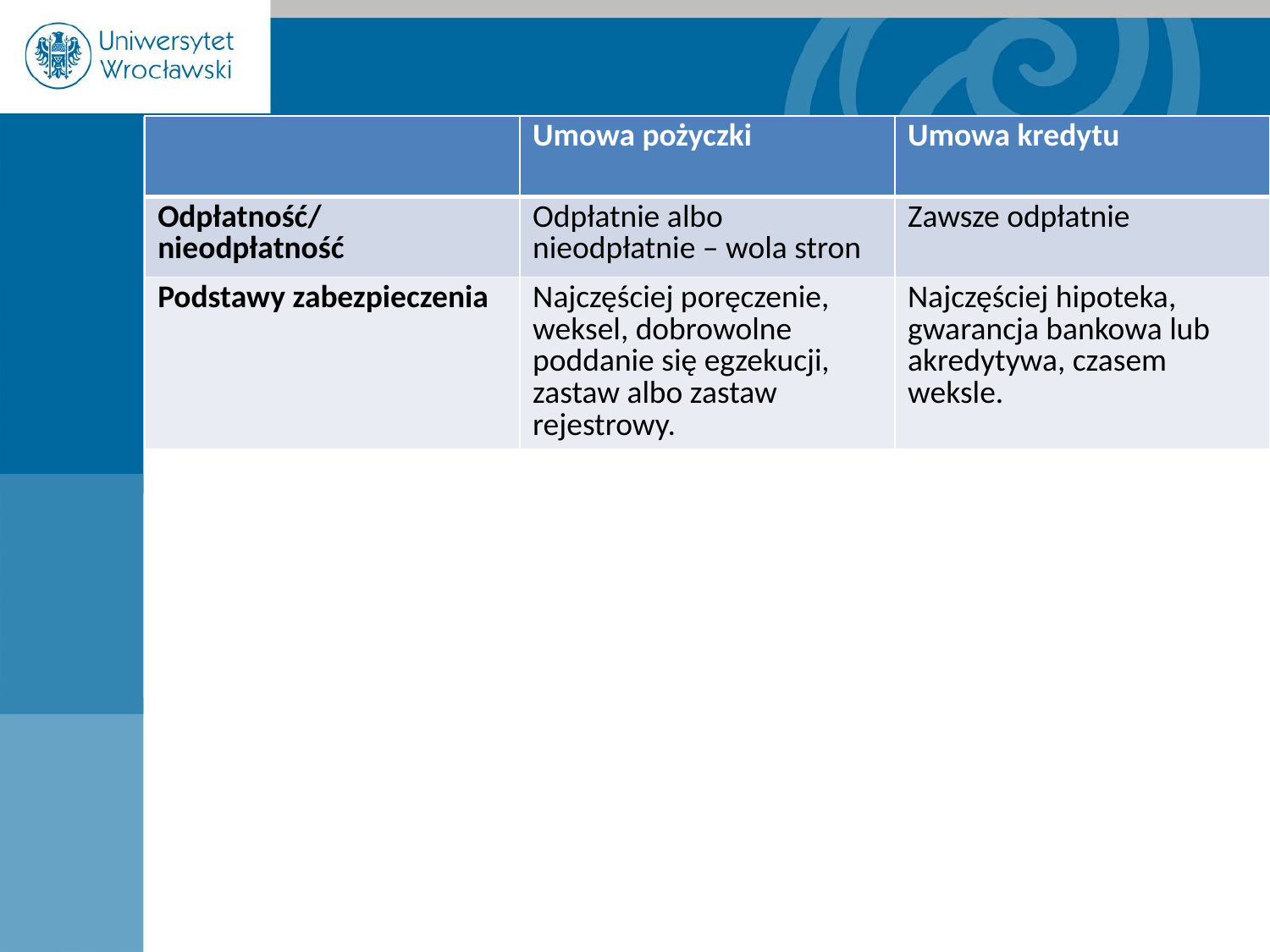

|  | Umowa pożyczki | Umowa kredytu |
| --- | --- | --- |
| Odpłatność/ nieodpłatność | Odpłatnie albo nieodpłatnie – wola stron | Zawsze odpłatnie |
| Podstawy zabezpieczenia | Najczęściej poręczenie, weksel, dobrowolne poddanie się egzekucji, zastaw albo zastaw rejestrowy. | Najczęściej hipoteka, gwarancja bankowa lub akredytywa, czasem weksle. |